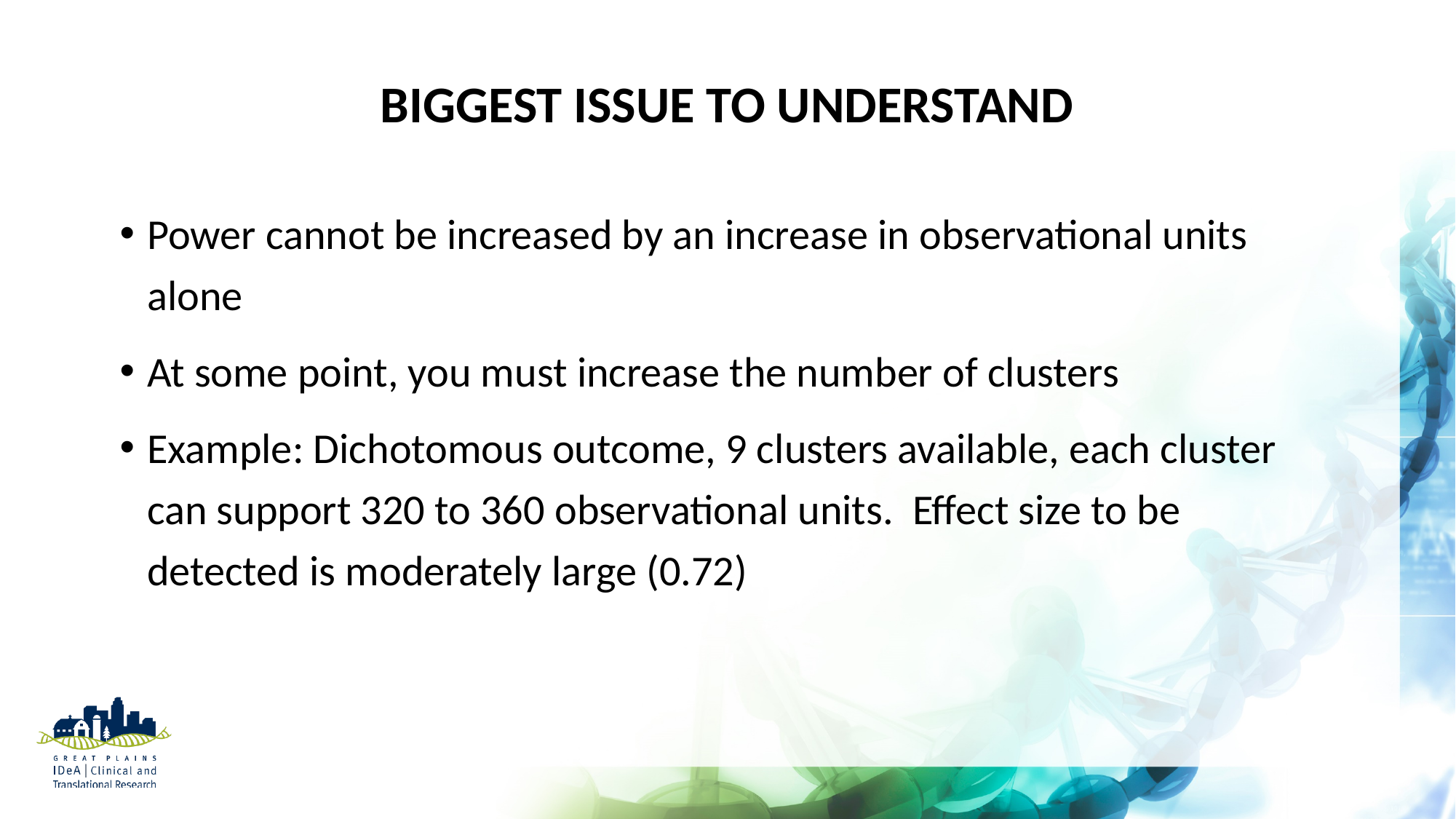

# Biggest Issue to Understand
Power cannot be increased by an increase in observational units alone
At some point, you must increase the number of clusters
Example: Dichotomous outcome, 9 clusters available, each cluster can support 320 to 360 observational units.  Effect size to be detected is moderately large (0.72)